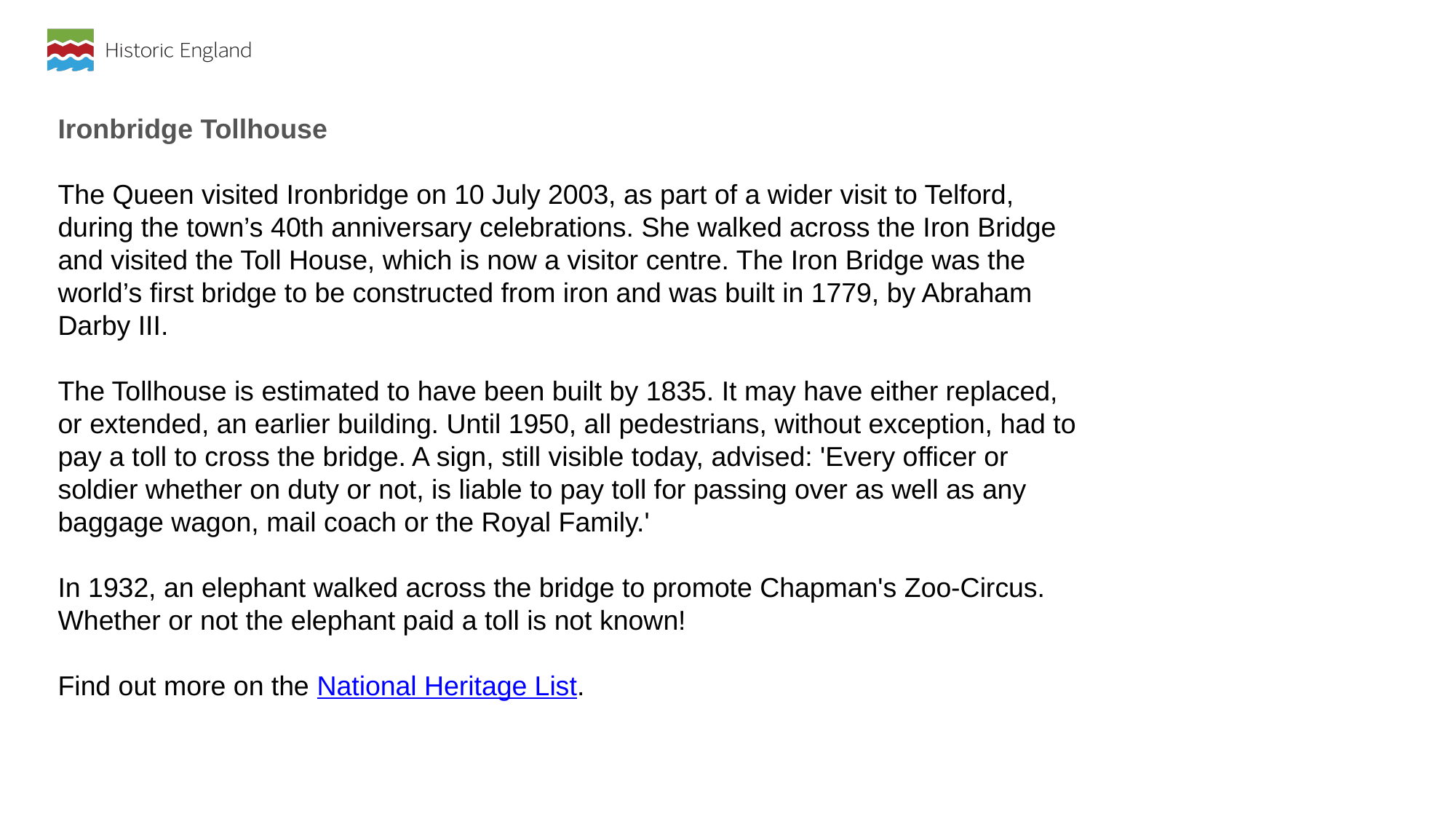

Ironbridge Tollhouse

The Queen visited Ironbridge on 10 July 2003, as part of a wider visit to Telford, during the town’s 40th anniversary celebrations. She walked across the Iron Bridge and visited the Toll House, which is now a visitor centre. The Iron Bridge was the world’s first bridge to be constructed from iron and was built in 1779, by Abraham Darby III.

The Tollhouse is estimated to have been built by 1835. It may have either replaced, or extended, an earlier building. Until 1950, all pedestrians, without exception, had to pay a toll to cross the bridge. A sign, still visible today, advised: 'Every officer or soldier whether on duty or not, is liable to pay toll for passing over as well as any baggage wagon, mail coach or the Royal Family.'

In 1932, an elephant walked across the bridge to promote Chapman's Zoo-Circus. Whether or not the elephant paid a toll is not known!

Find out more on the National Heritage List.